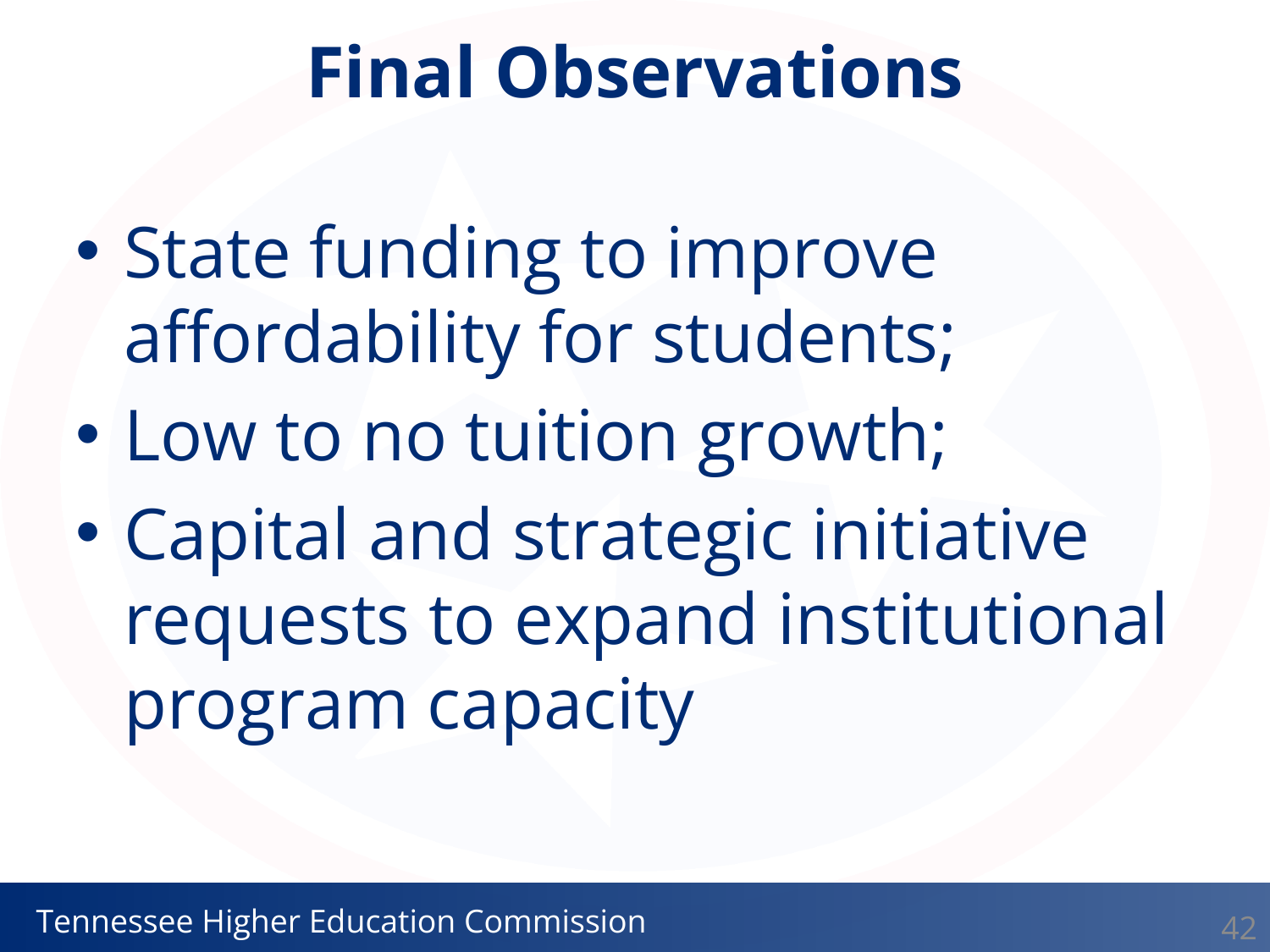

Final Observations
State funding to improve affordability for students;
Low to no tuition growth;
Capital and strategic initiative requests to expand institutional program capacity

42